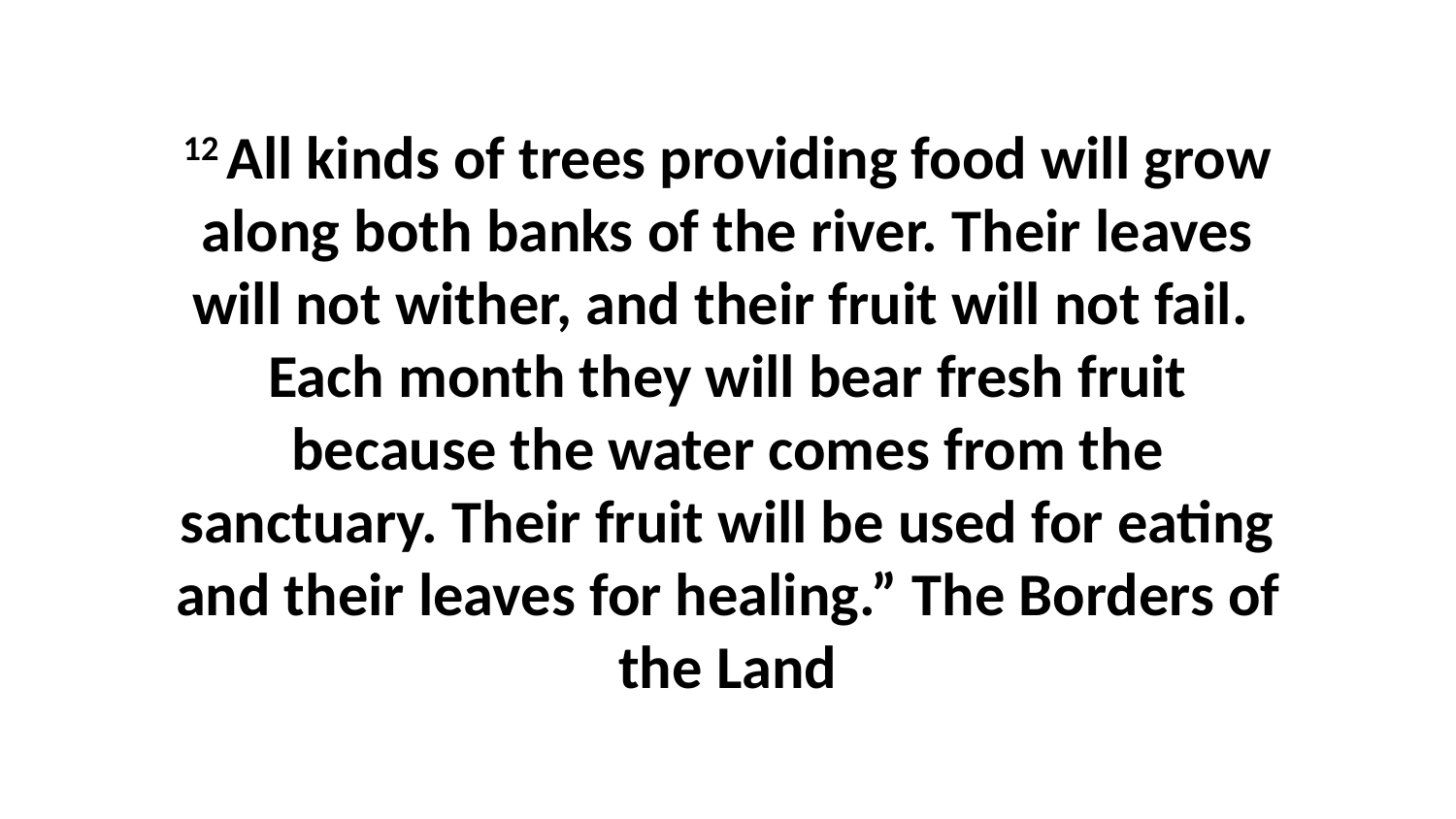

12 All kinds of trees providing food will grow along both banks of the river. Their leaves will not wither, and their fruit will not fail.  Each month they will bear fresh fruit because the water comes from the sanctuary. Their fruit will be used for eating and their leaves for healing.” The Borders of the Land